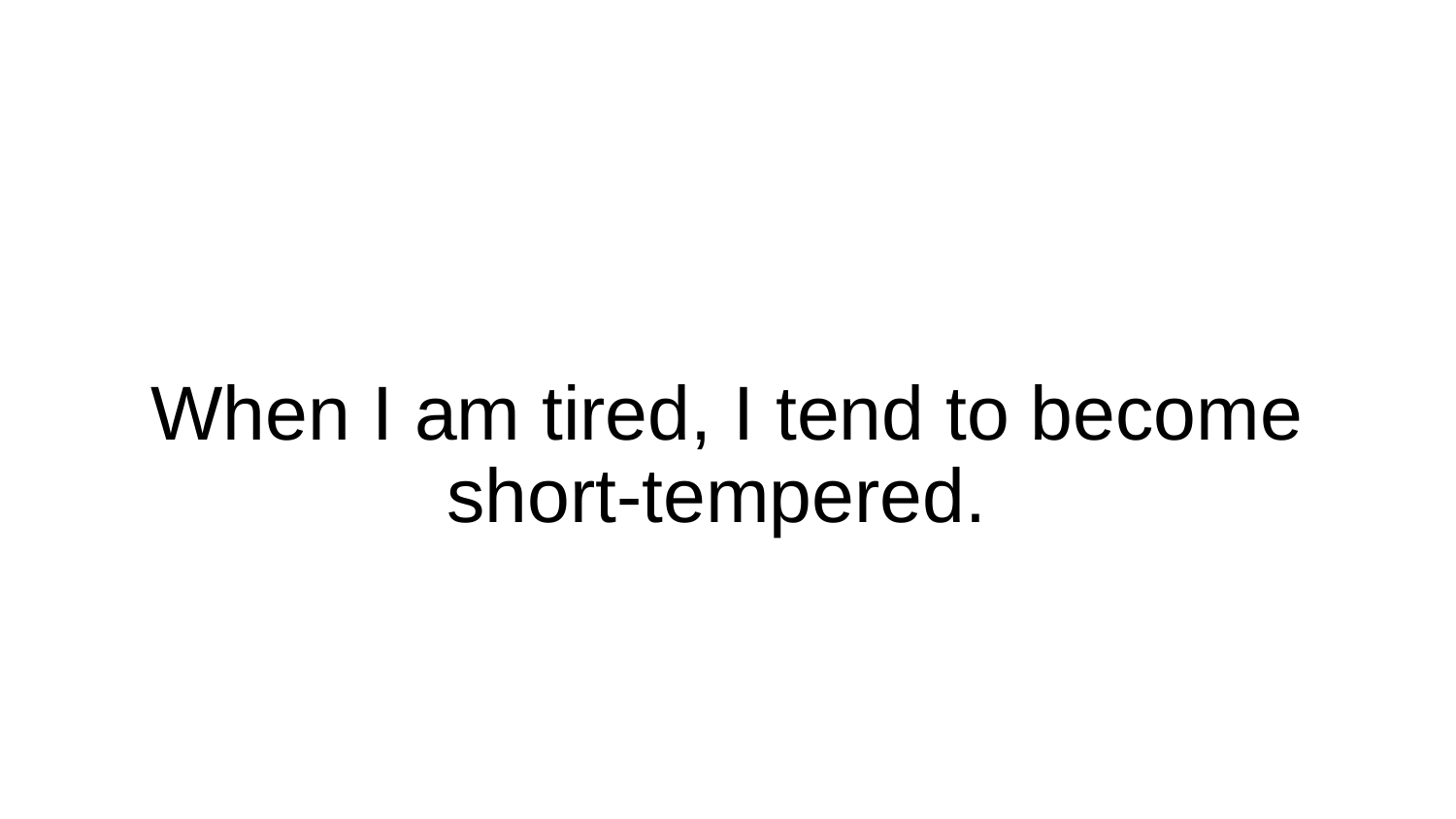

# When I am tired, I tend to become short-tempered.